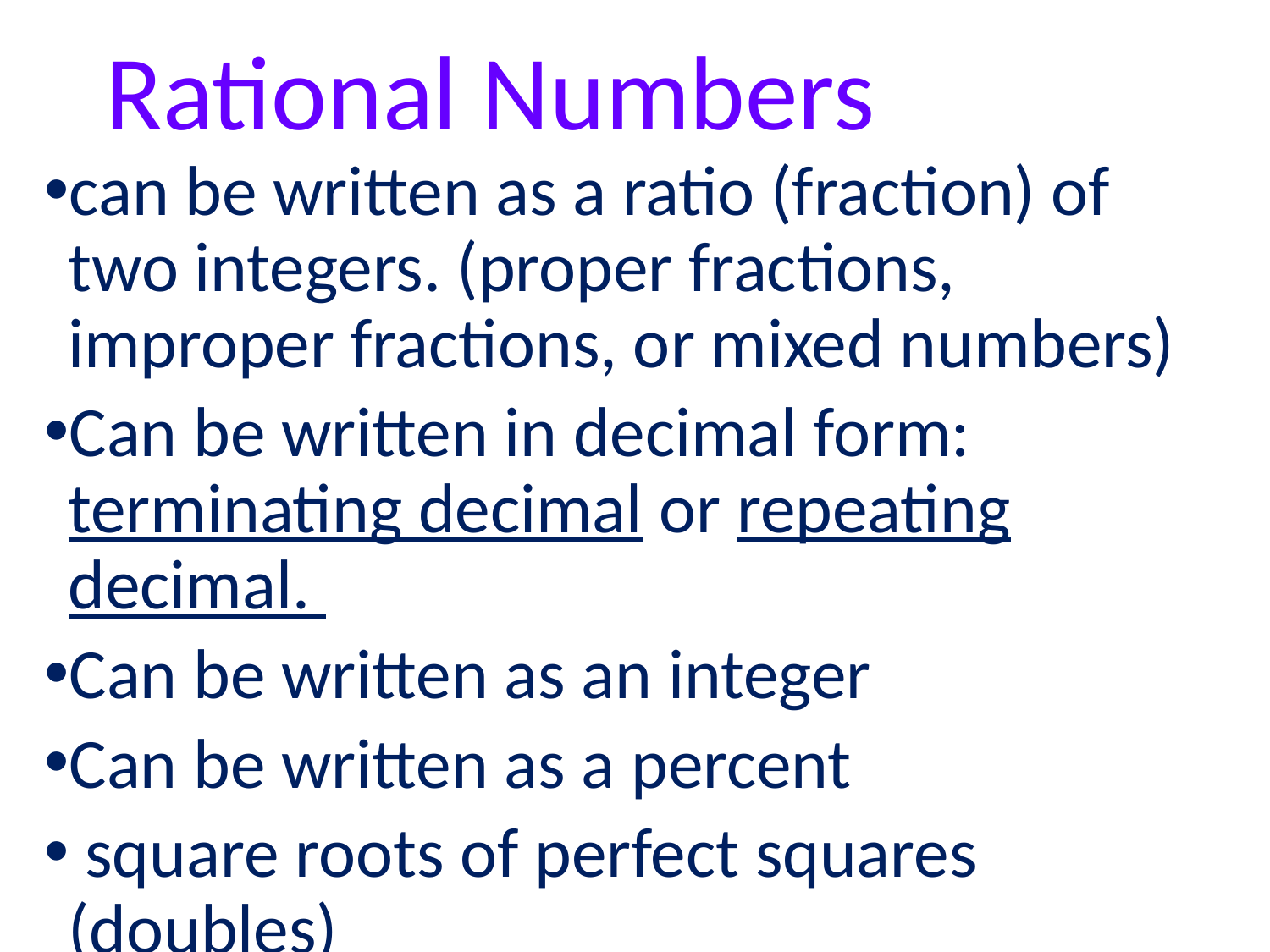

# Rational Numbers
can be written as a ratio (fraction) of two integers. (proper fractions, improper fractions, or mixed numbers)
Can be written in decimal form: terminating decimal or repeating decimal.
Can be written as an integer
Can be written as a percent
 square roots of perfect squares (doubles)